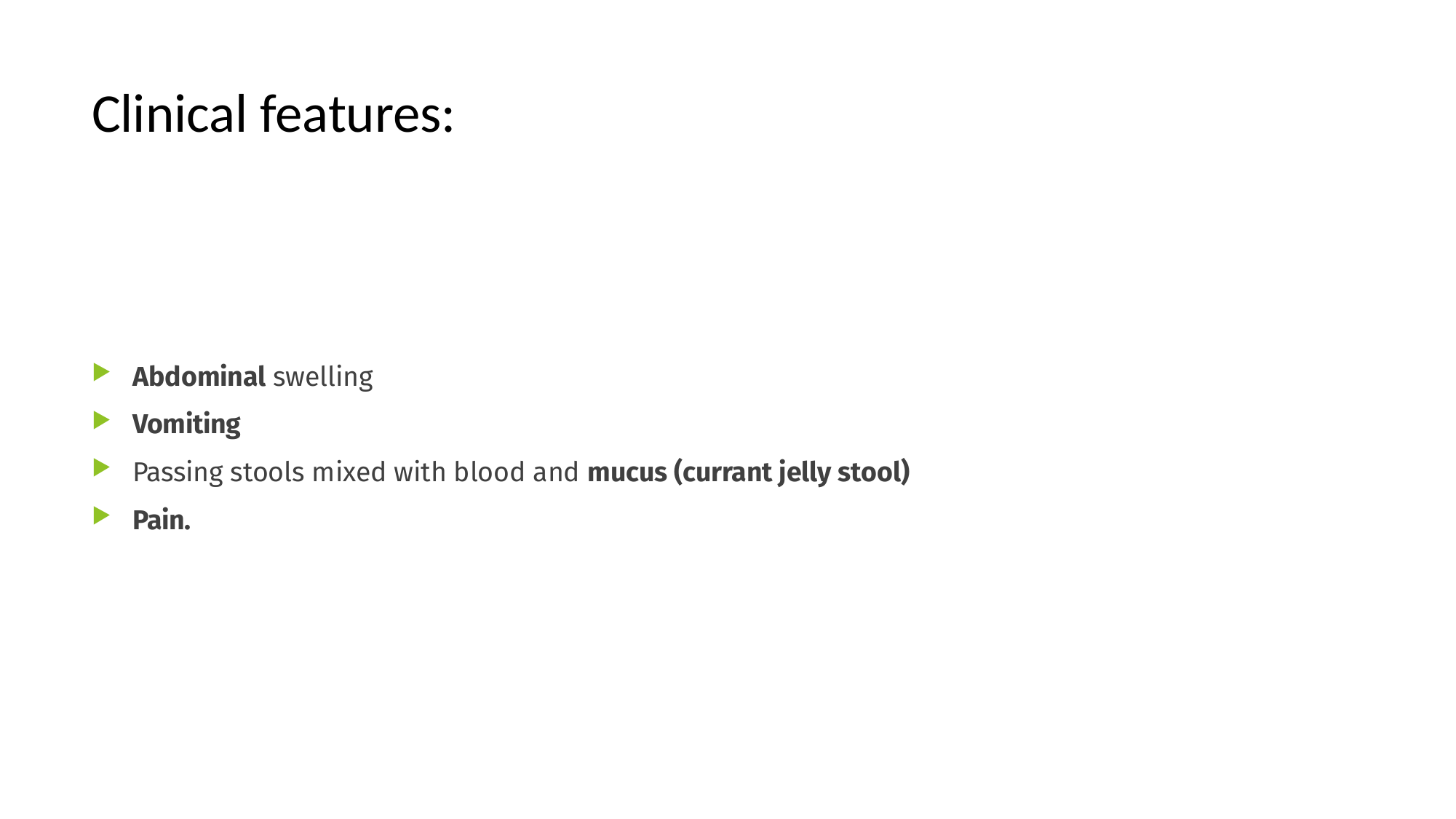

# Clinical features:
Abdominal swelling
Vomiting
Passing stools mixed with blood and mucus (currant jelly stool)
Pain.